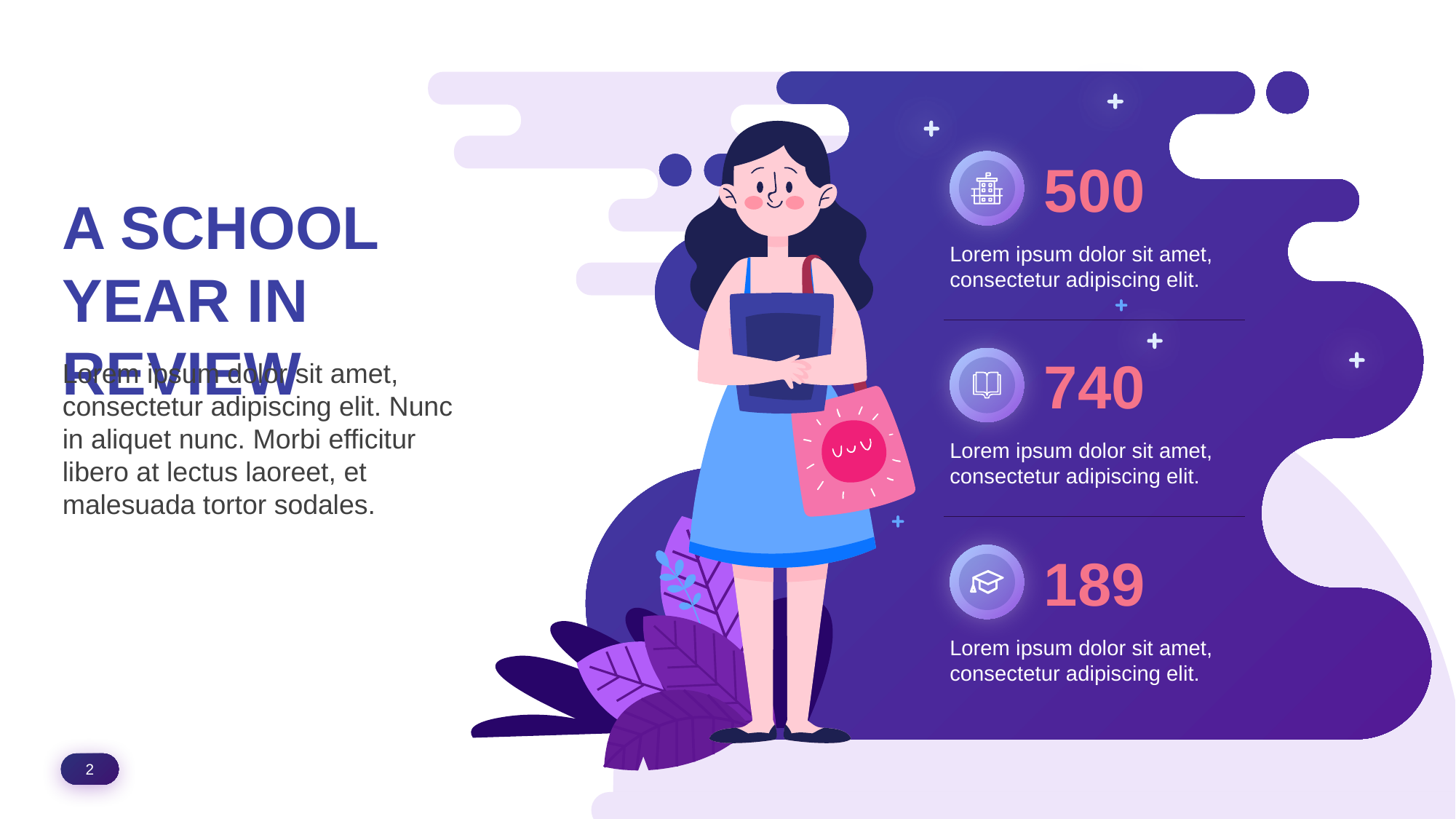

500
Lorem ipsum dolor sit amet, consectetur adipiscing elit.
A SCHOOL YEAR IN REVIEW
Lorem ipsum dolor sit amet, consectetur adipiscing elit. Nunc in aliquet nunc. Morbi efficitur libero at lectus laoreet, et malesuada tortor sodales.

740

Lorem ipsum dolor sit amet, consectetur adipiscing elit.

189

Lorem ipsum dolor sit amet, consectetur adipiscing elit.
2